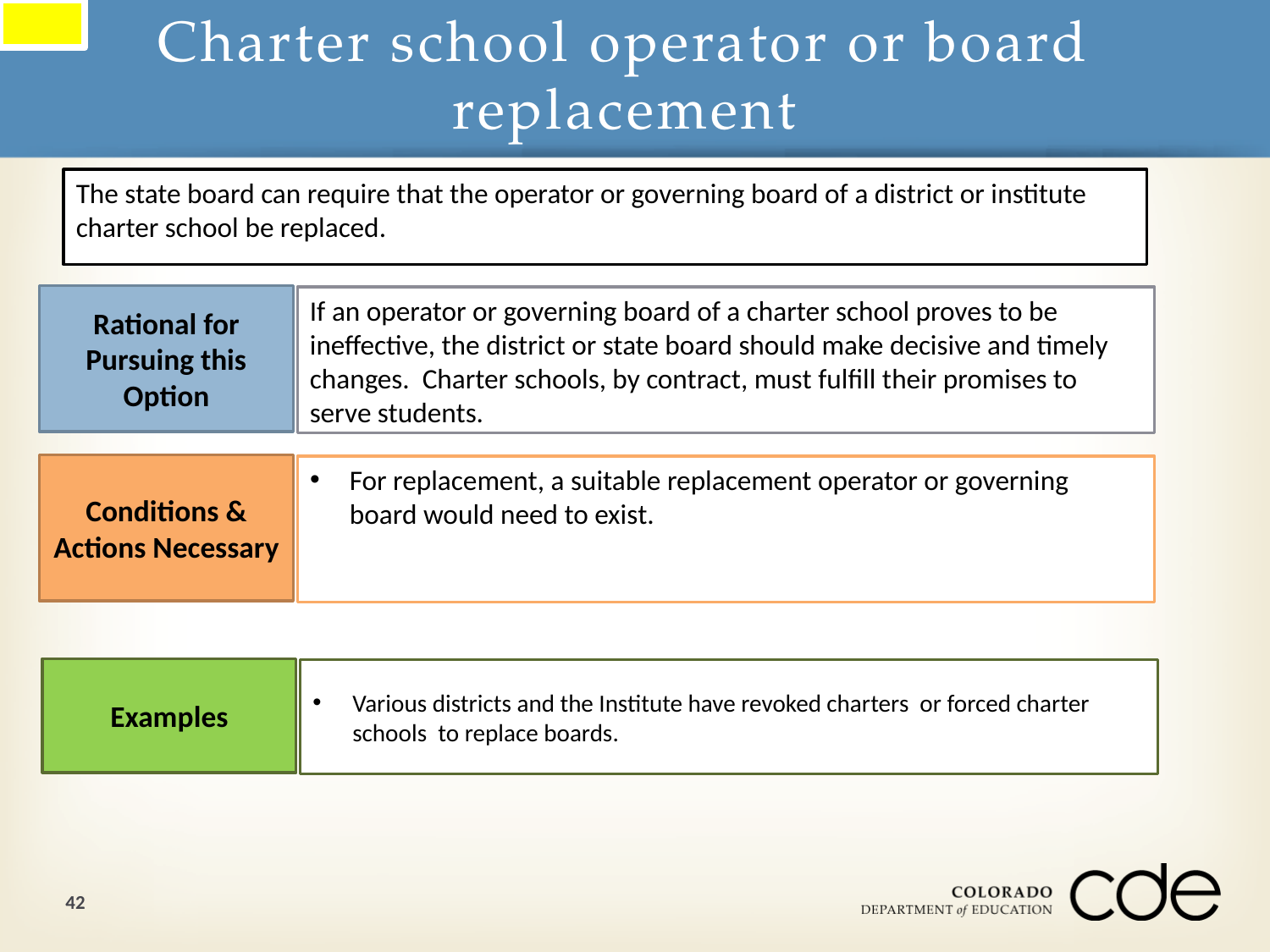

# Charter school operator or board replacement
The state board can require that the operator or governing board of a district or institute charter school be replaced.
Rational for Pursuing this Option

If an operator or governing board of a charter school proves to be ineffective, the district or state board should make decisive and timely changes.  Charter schools, by contract, must fulfill their promises to serve students.
Conditions & Actions Necessary
For replacement, a suitable replacement operator or governing board would need to exist.

Examples
Various districts and the Institute have revoked charters  or forced charter schools  to replace boards.
42